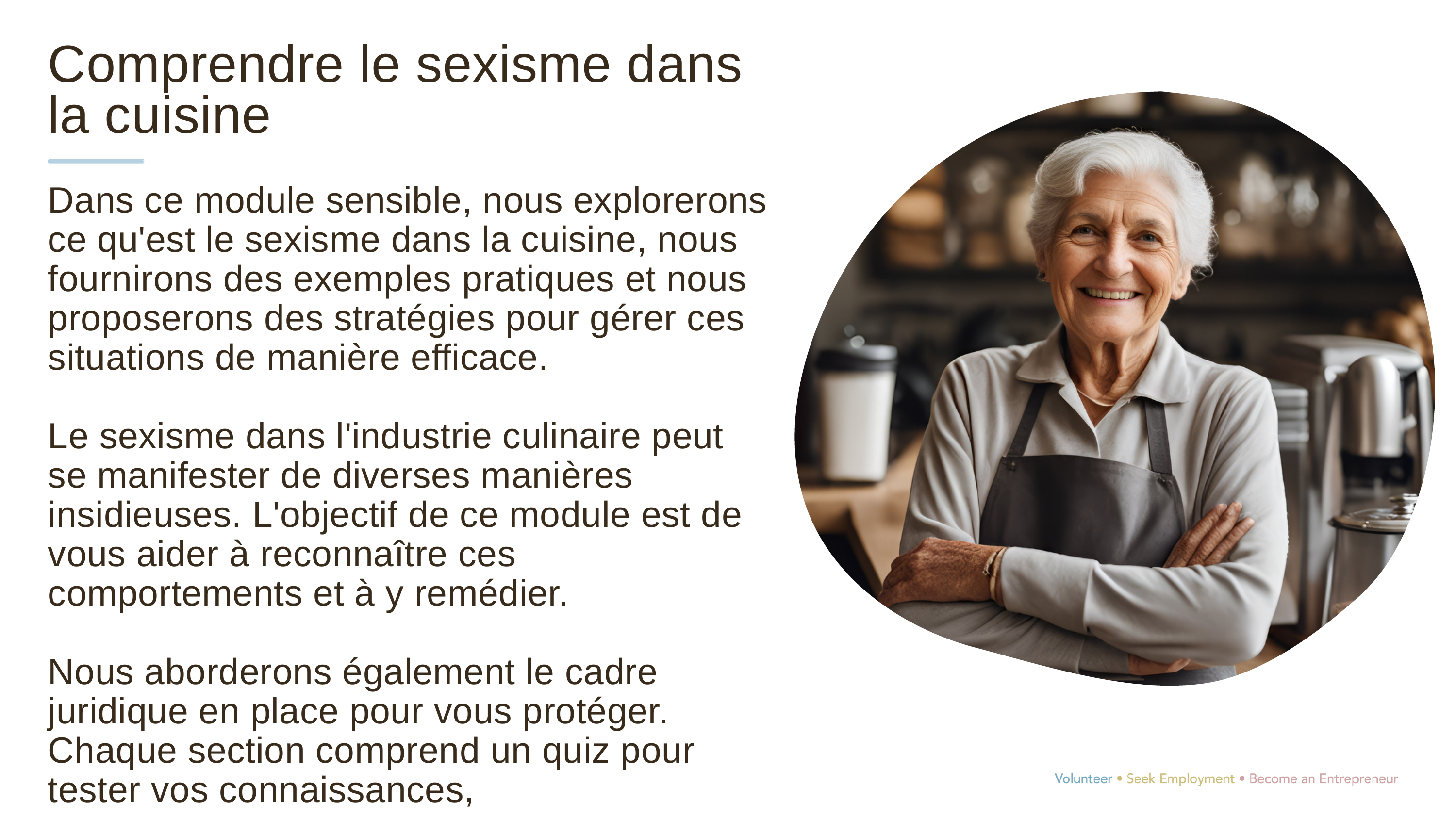

Comprendre le sexisme dans la cuisine

Dans ce module sensible, nous explorerons ce qu'est le sexisme dans la cuisine, nous fournirons des exemples pratiques et nous proposerons des stratégies pour gérer ces situations de manière efficace.

Le sexisme dans l'industrie culinaire peut se manifester de diverses manières insidieuses. L'objectif de ce module est de vous aider à reconnaître ces comportements et à y remédier.

Nous aborderons également le cadre juridique en place pour vous protéger. Chaque section comprend un quiz pour tester vos connaissances,